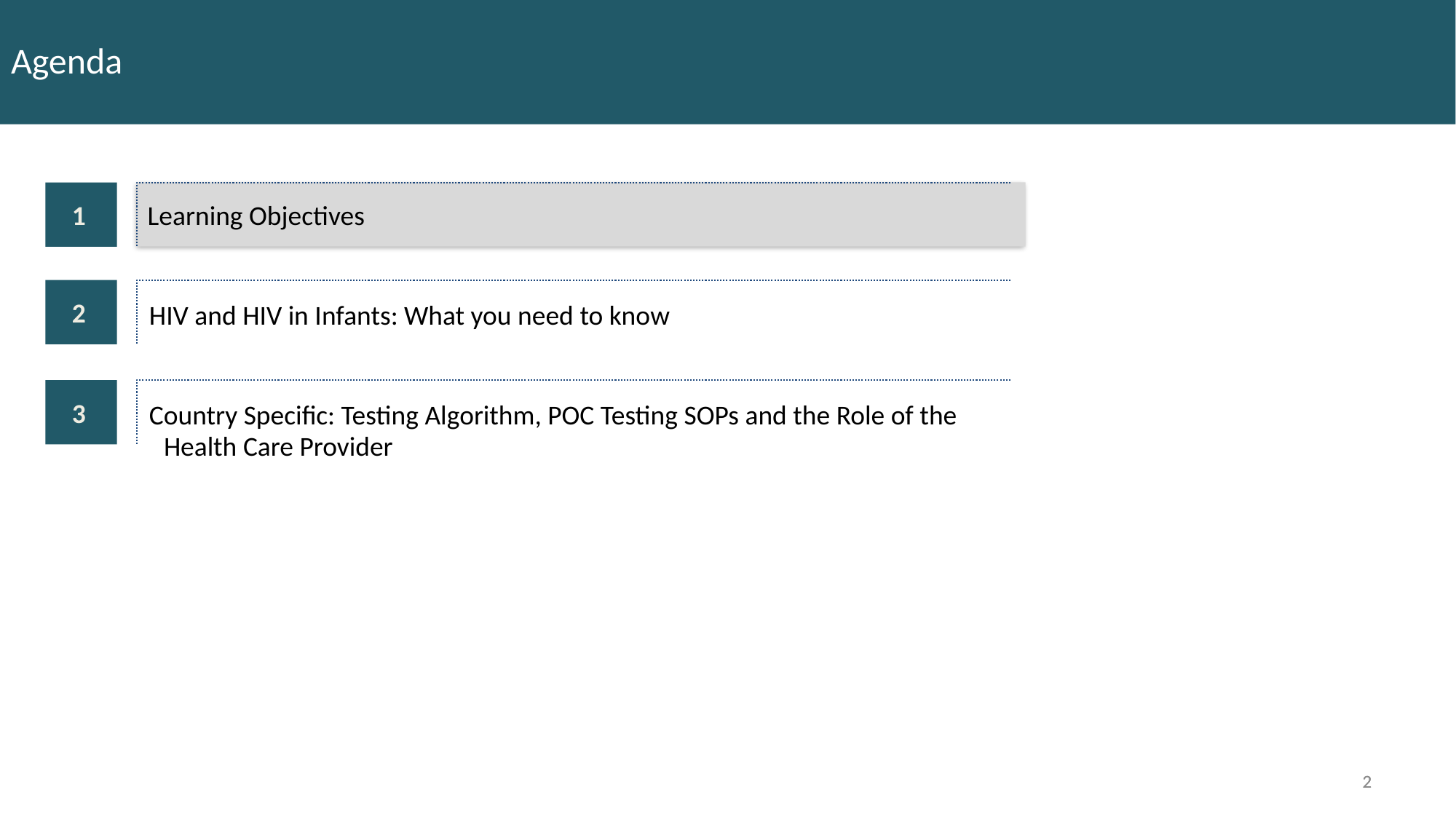

# Agenda
Learning Objectives
1

2

HIV and HIV in Infants: What you need to know
3

Country Specific: Testing Algorithm, POC Testing SOPs and the Role of the Health Care Provider
2
2